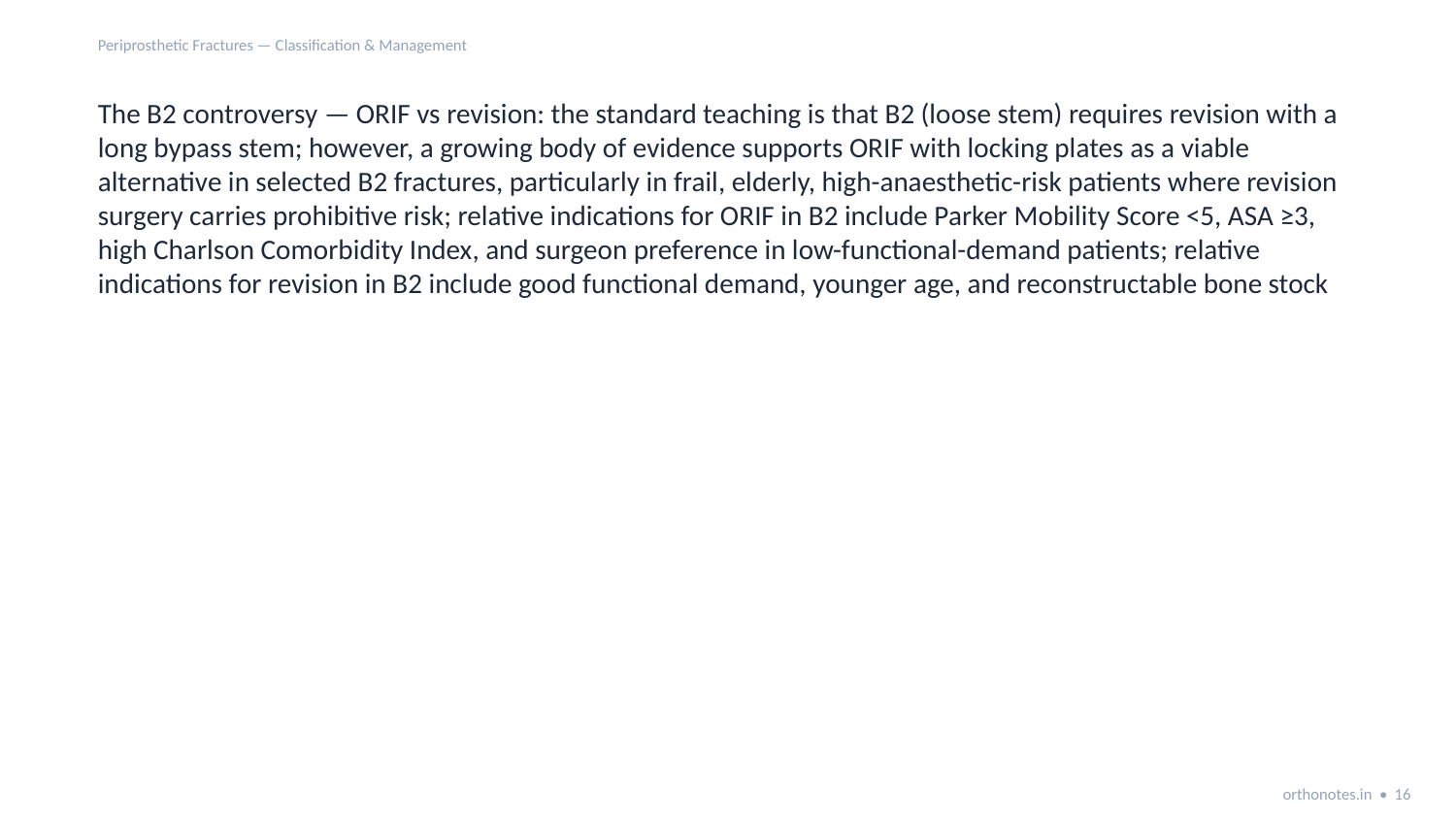

Periprosthetic Fractures — Classification & Management
The B2 controversy — ORIF vs revision: the standard teaching is that B2 (loose stem) requires revision with a long bypass stem; however, a growing body of evidence supports ORIF with locking plates as a viable alternative in selected B2 fractures, particularly in frail, elderly, high-anaesthetic-risk patients where revision surgery carries prohibitive risk; relative indications for ORIF in B2 include Parker Mobility Score <5, ASA ≥3, high Charlson Comorbidity Index, and surgeon preference in low-functional-demand patients; relative indications for revision in B2 include good functional demand, younger age, and reconstructable bone stock
orthonotes.in  •  16